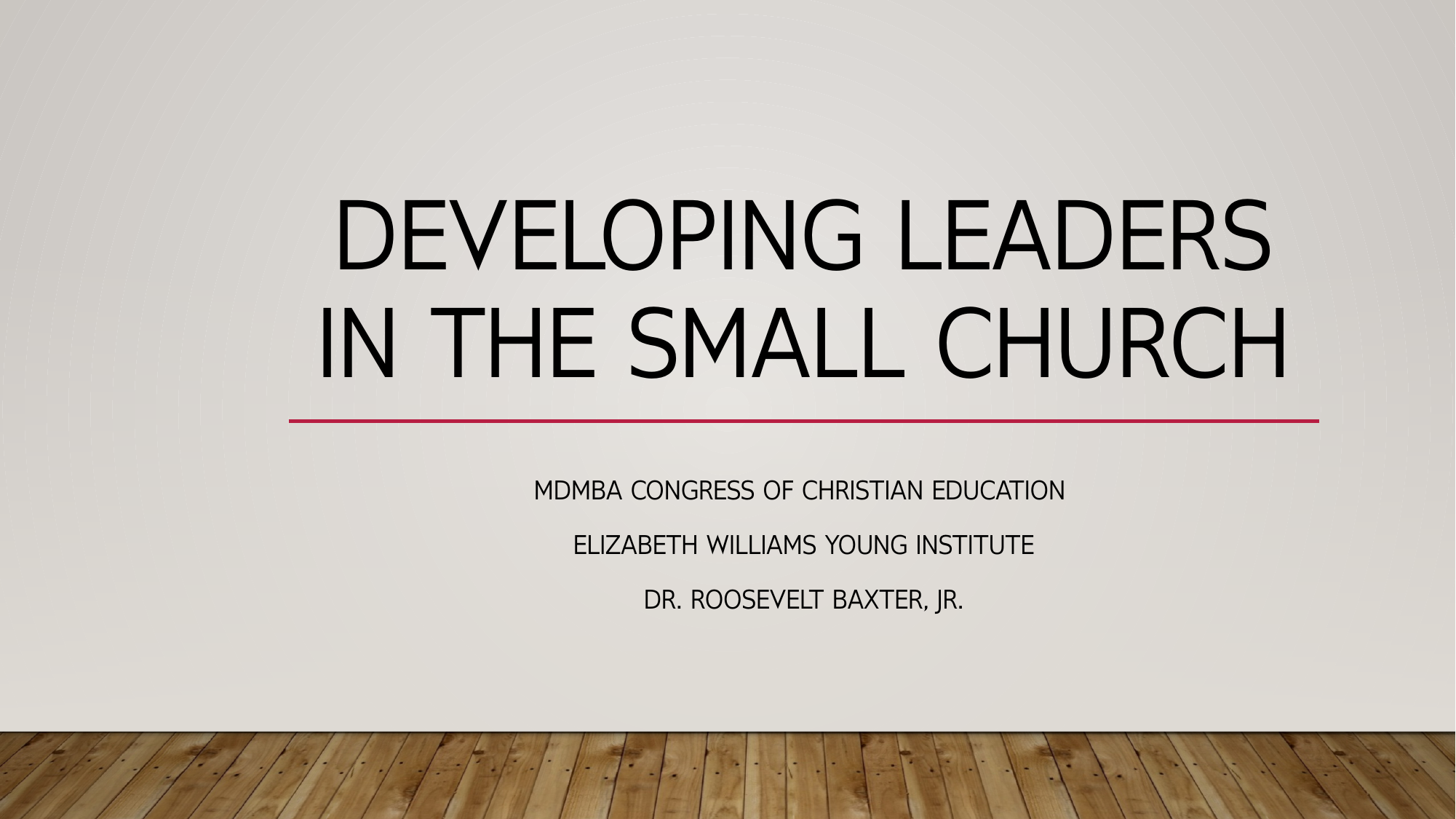

# Developing leaders in the small church
MDMBA Congress of Christian education
Elizabeth Williams young institute
Dr. Roosevelt baxter, jr.